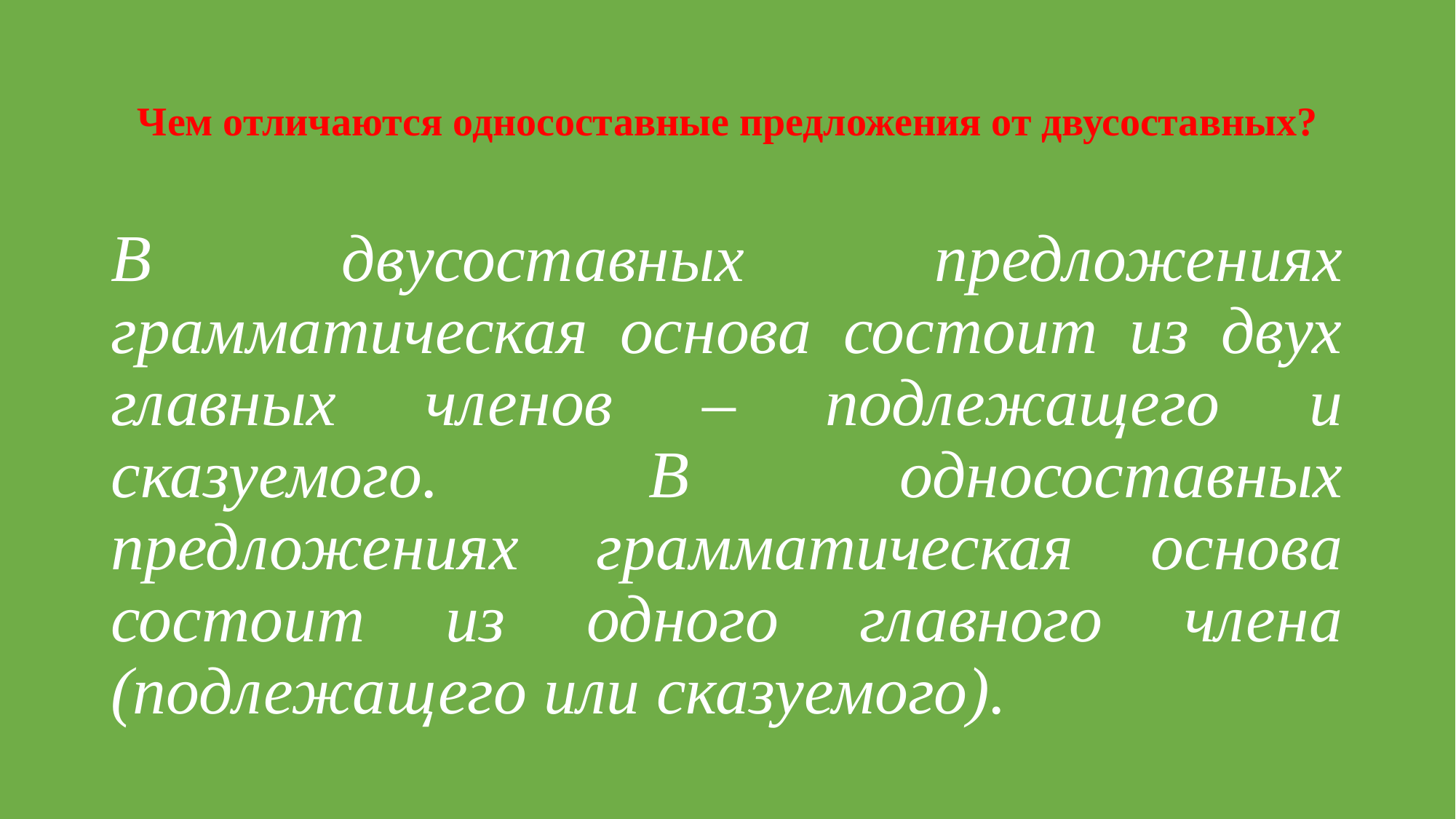

# Чем отличаются односоставные предложения от двусоставных?
В двусоставных предложениях грамматическая основа состоит из двух главных членов – подлежащего и сказуемого. В односоставных предложениях грамматическая основа состоит из одного главного члена (подлежащего или сказуемого).